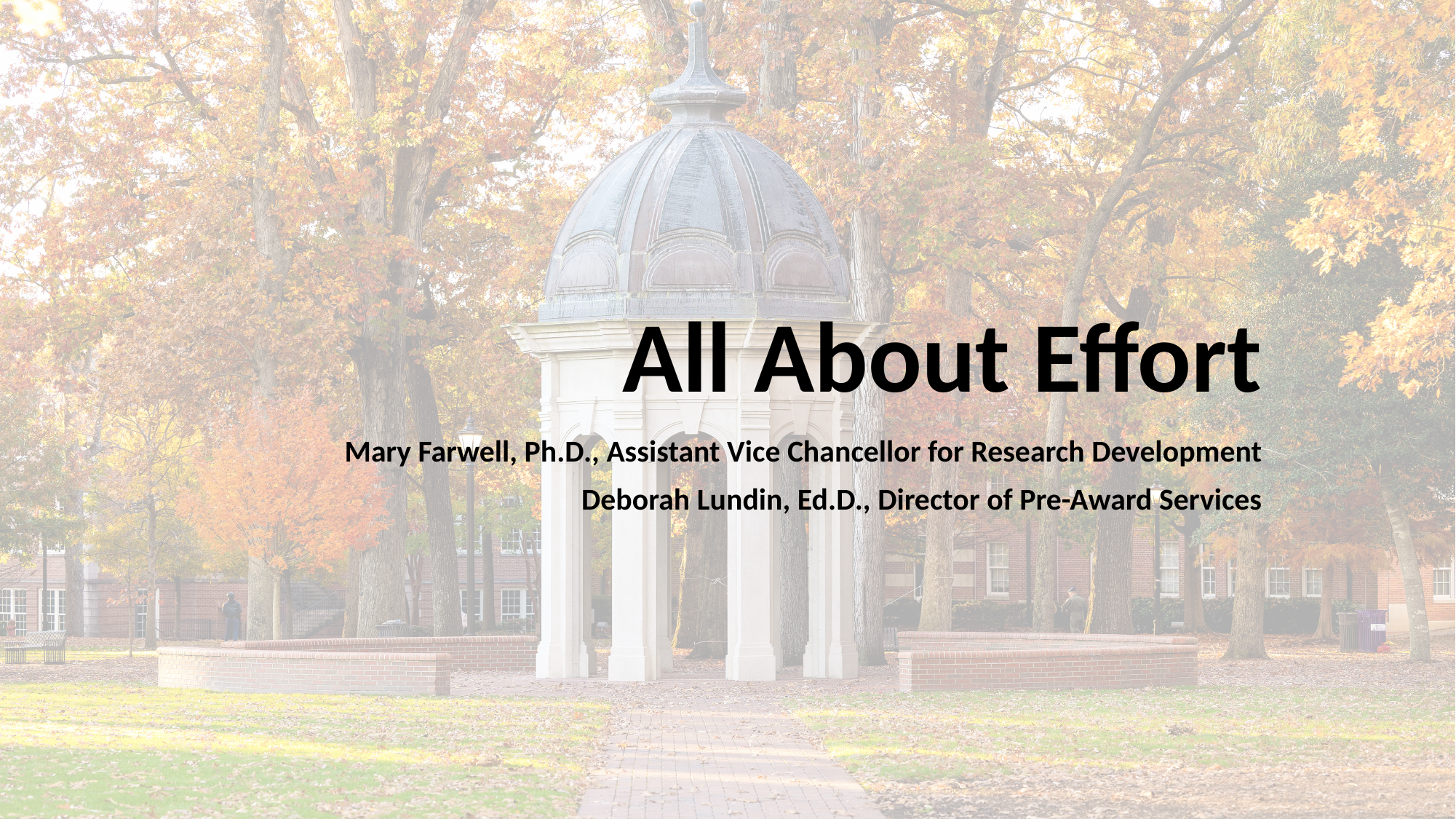

# All About Effort
Mary Farwell, Ph.D., Assistant Vice Chancellor for Research Development
Deborah Lundin, Ed.D., Director of Pre-Award Services